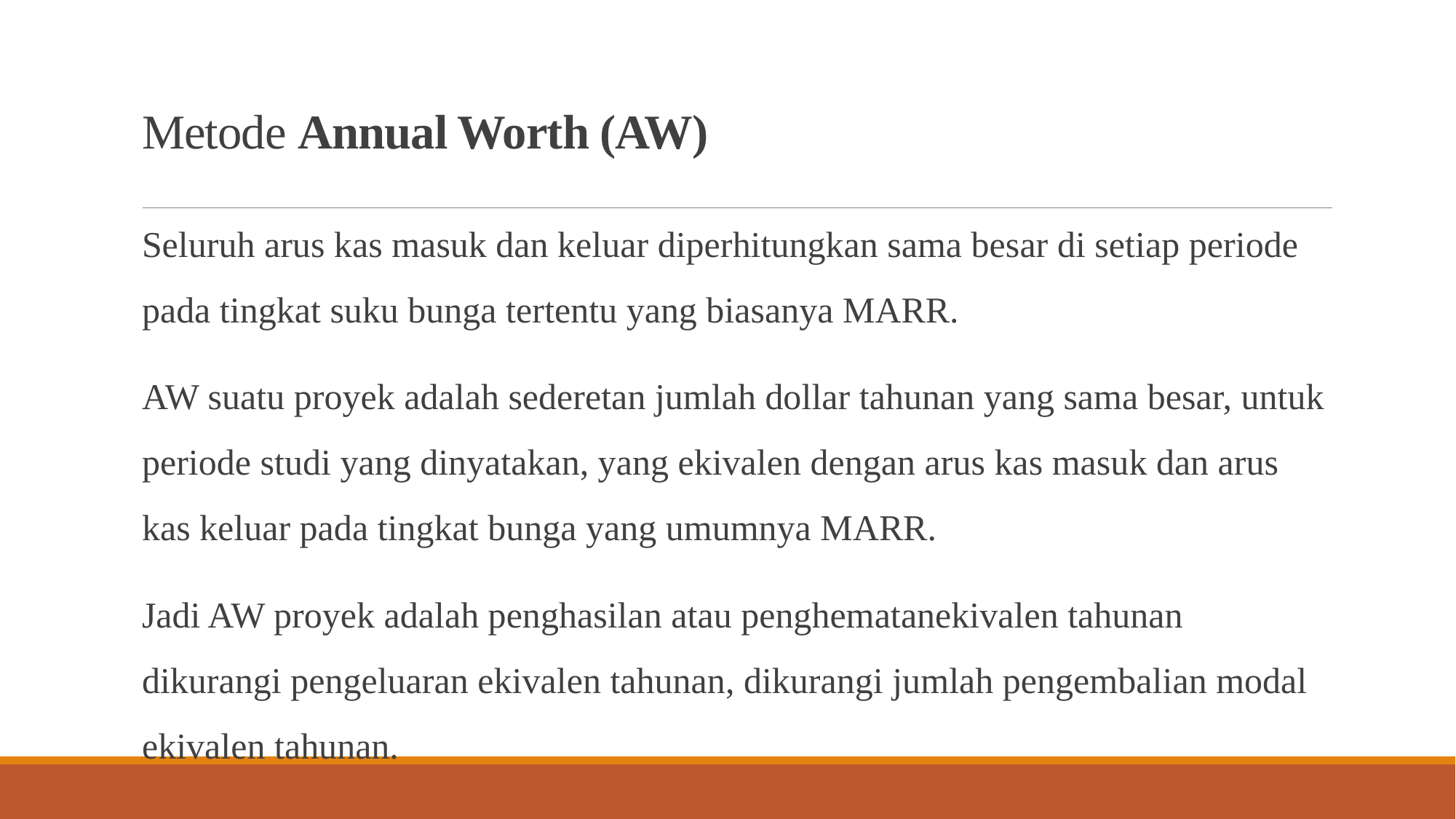

# Metode Annual Worth (AW)
Seluruh arus kas masuk dan keluar diperhitungkan sama besar di setiap periode pada tingkat suku bunga tertentu yang biasanya MARR.
AW suatu proyek adalah sederetan jumlah dollar tahunan yang sama besar, untuk periode studi yang dinyatakan, yang ekivalen dengan arus kas masuk dan arus kas keluar pada tingkat bunga yang umumnya MARR.
Jadi AW proyek adalah penghasilan atau penghematanekivalen tahunan dikurangi pengeluaran ekivalen tahunan, dikurangi jumlah pengembalian modal ekivalen tahunan.